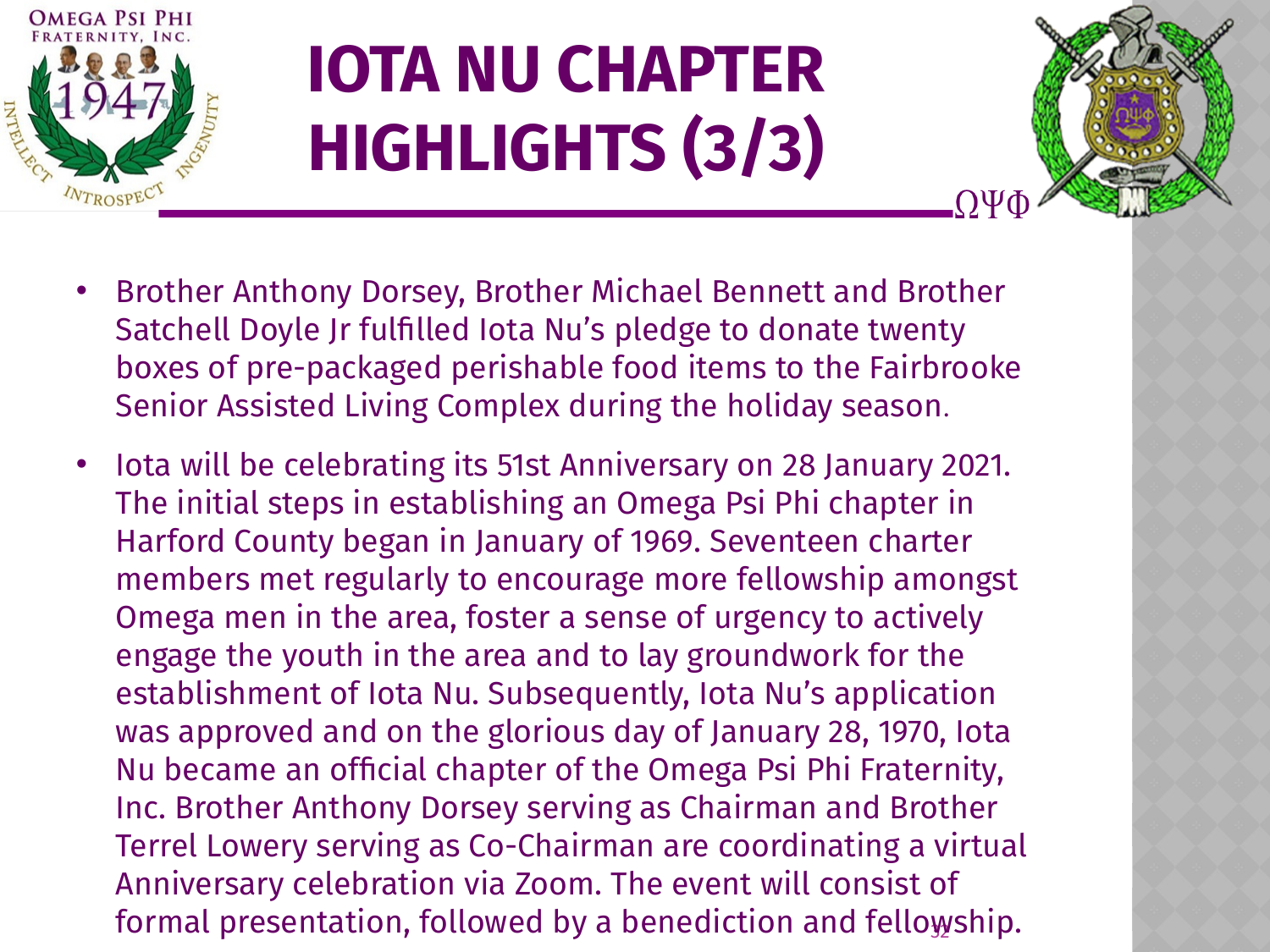

# Iota nu Chapter highlights (3/3)
Brother Anthony Dorsey, Brother Michael Bennett and Brother Satchell Doyle Jr fulfilled Iota Nu’s pledge to donate twenty boxes of pre-packaged perishable food items to the Fairbrooke Senior Assisted Living Complex during the holiday season.
Iota will be celebrating its 51st Anniversary on 28 January 2021. The initial steps in establishing an Omega Psi Phi chapter in Harford County began in January of 1969. Seventeen charter members met regularly to encourage more fellowship amongst Omega men in the area, foster a sense of urgency to actively engage the youth in the area and to lay groundwork for the establishment of Iota Nu. Subsequently, Iota Nu’s application was approved and on the glorious day of January 28, 1970, Iota Nu became an official chapter of the Omega Psi Phi Fraternity, Inc. Brother Anthony Dorsey serving as Chairman and Brother Terrel Lowery serving as Co-Chairman are coordinating a virtual Anniversary celebration via Zoom. The event will consist of formal presentation, followed by a benediction and fellowship.

32